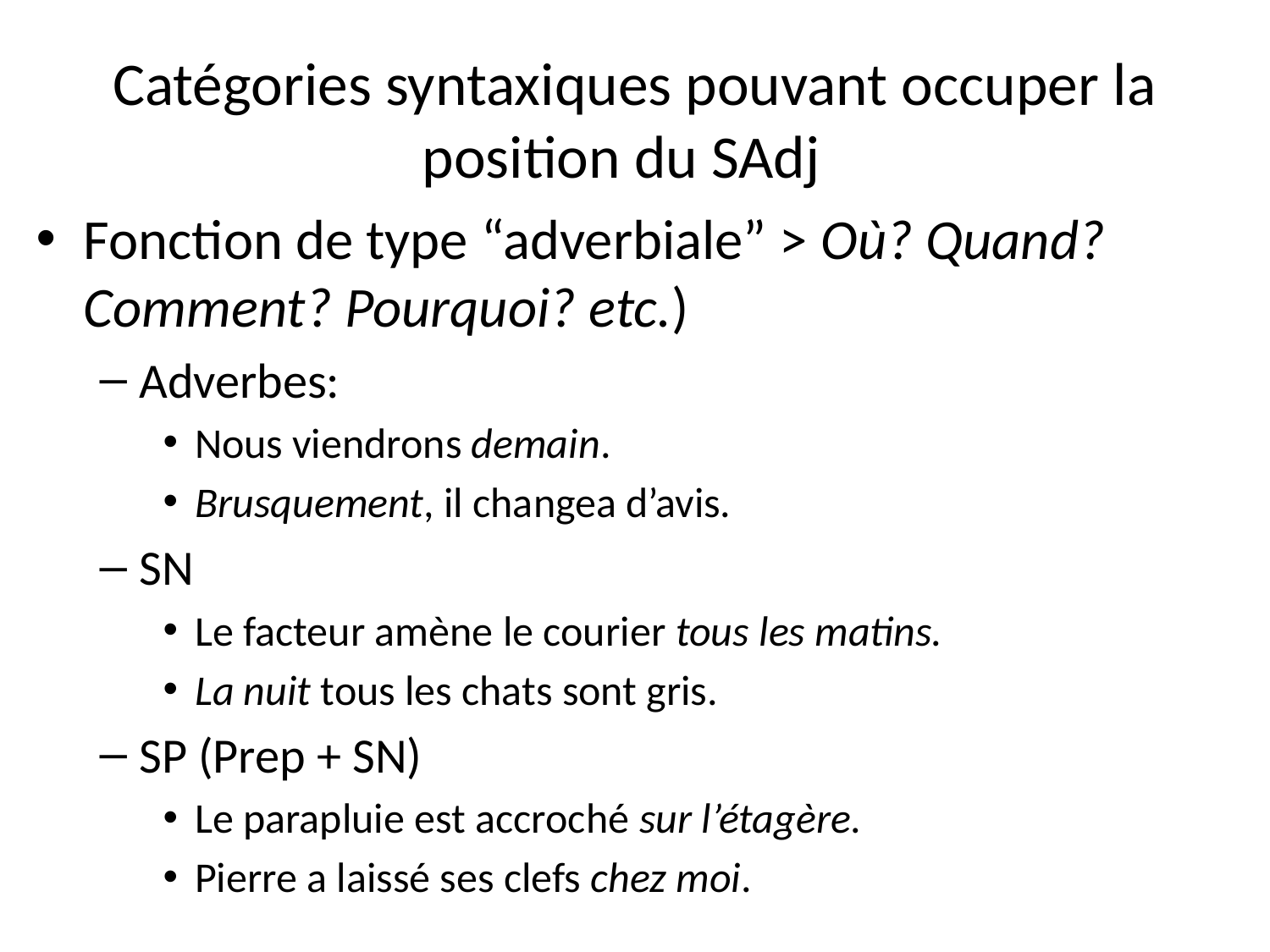

# Catégories syntaxiques pouvant occuper la position du SAdj
Fonction de type “adverbiale” > Où? Quand? Comment? Pourquoi? etc.)
Adverbes:
Nous viendrons demain.
Brusquement, il changea d’avis.
SN
Le facteur amène le courier tous les matins.
La nuit tous les chats sont gris.
SP (Prep + SN)
Le parapluie est accroché sur l’étagère.
Pierre a laissé ses clefs chez moi.